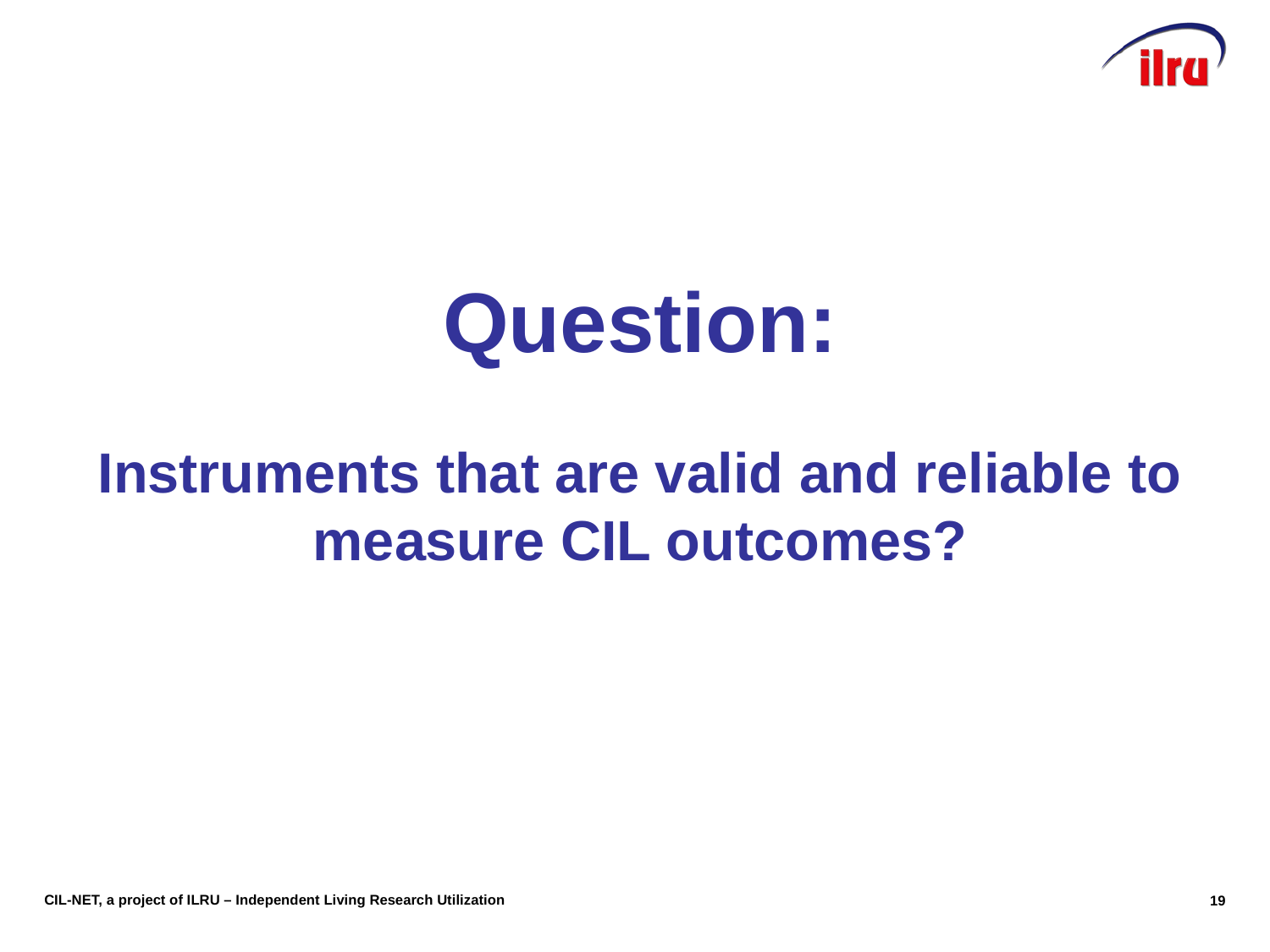

# Question: Instruments that are valid and reliable to measure CIL outcomes?
19